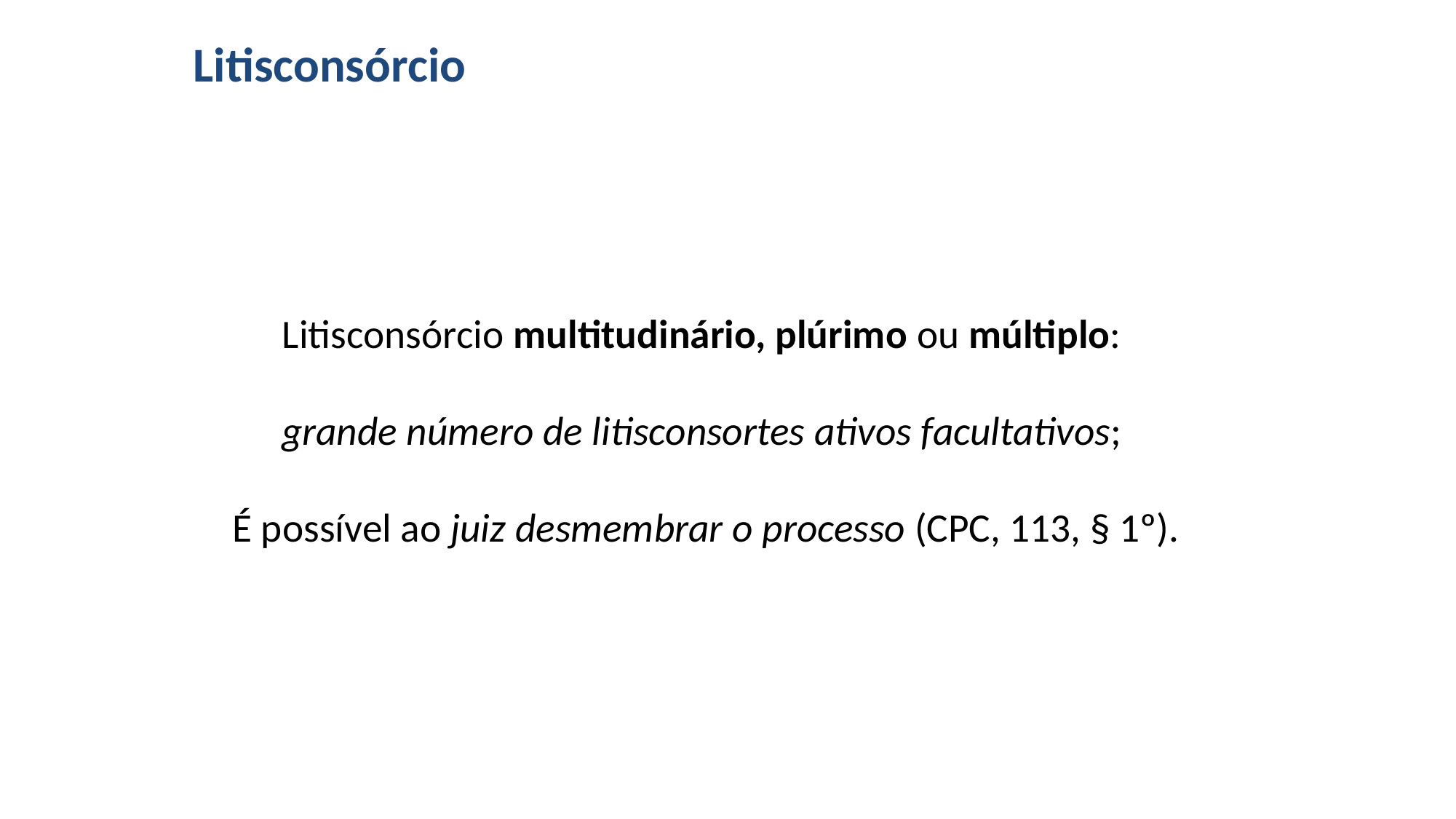

# Litisconsórcio

Litisconsórcio multitudinário, plúrimo ou múltiplo:

grande número de litisconsortes ativos facultativos;

É possível ao juiz desmembrar o processo (CPC, 113, § 1º).